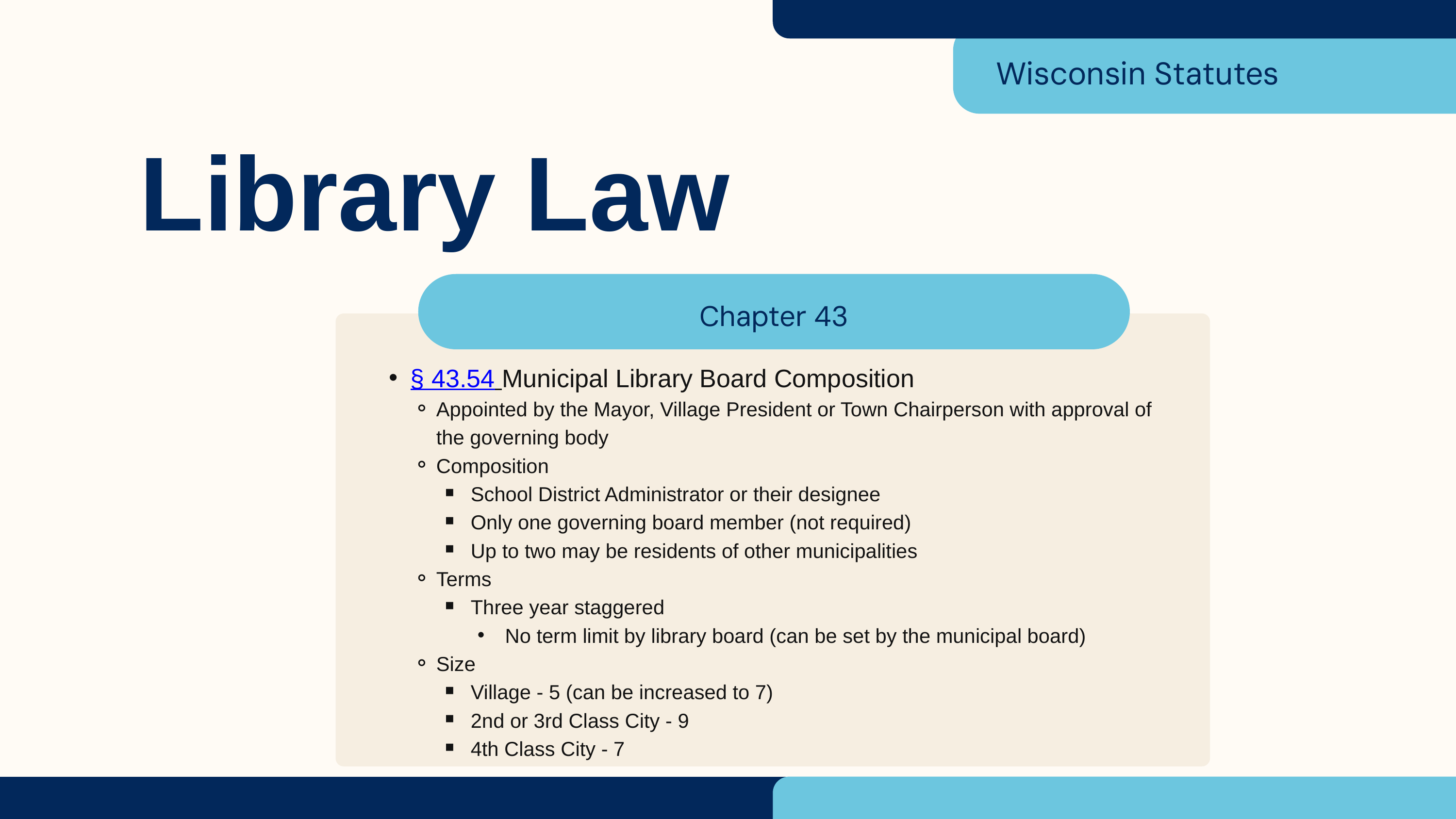

Wisconsin Statutes
Library Law
Chapter 43

§ 43.54 Municipal Library Board Composition
Appointed by the Mayor, Village President or Town Chairperson with approval of the governing body
Composition
School District Administrator or their designee
Only one governing board member (not required)
Up to two may be residents of other municipalities
Terms
Three year staggered
No term limit by library board (can be set by the municipal board)
Size
Village - 5 (can be increased to 7)
2nd or 3rd Class City - 9
4th Class City - 7